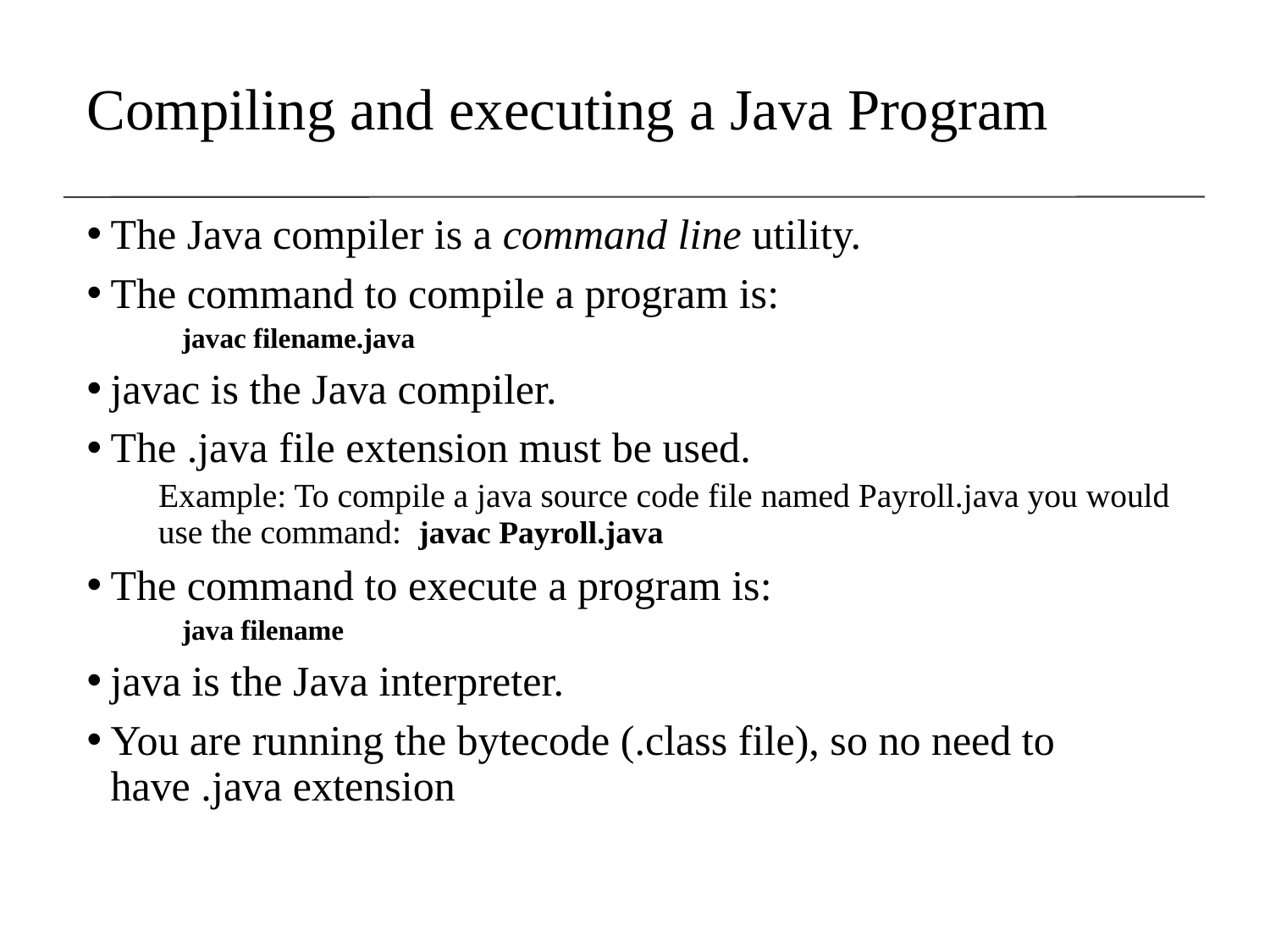

Compiling and executing a Java Program
The Java compiler is a command line utility.
The command to compile a program is:
javac filename.java
javac is the Java compiler.
The .java file extension must be used.
Example: To compile a java source code file named Payroll.java you would use the command:  javac Payroll.java
The command to execute a program is:
java filename
java is the Java interpreter.
You are running the bytecode (.class file), so no need to have .java extension